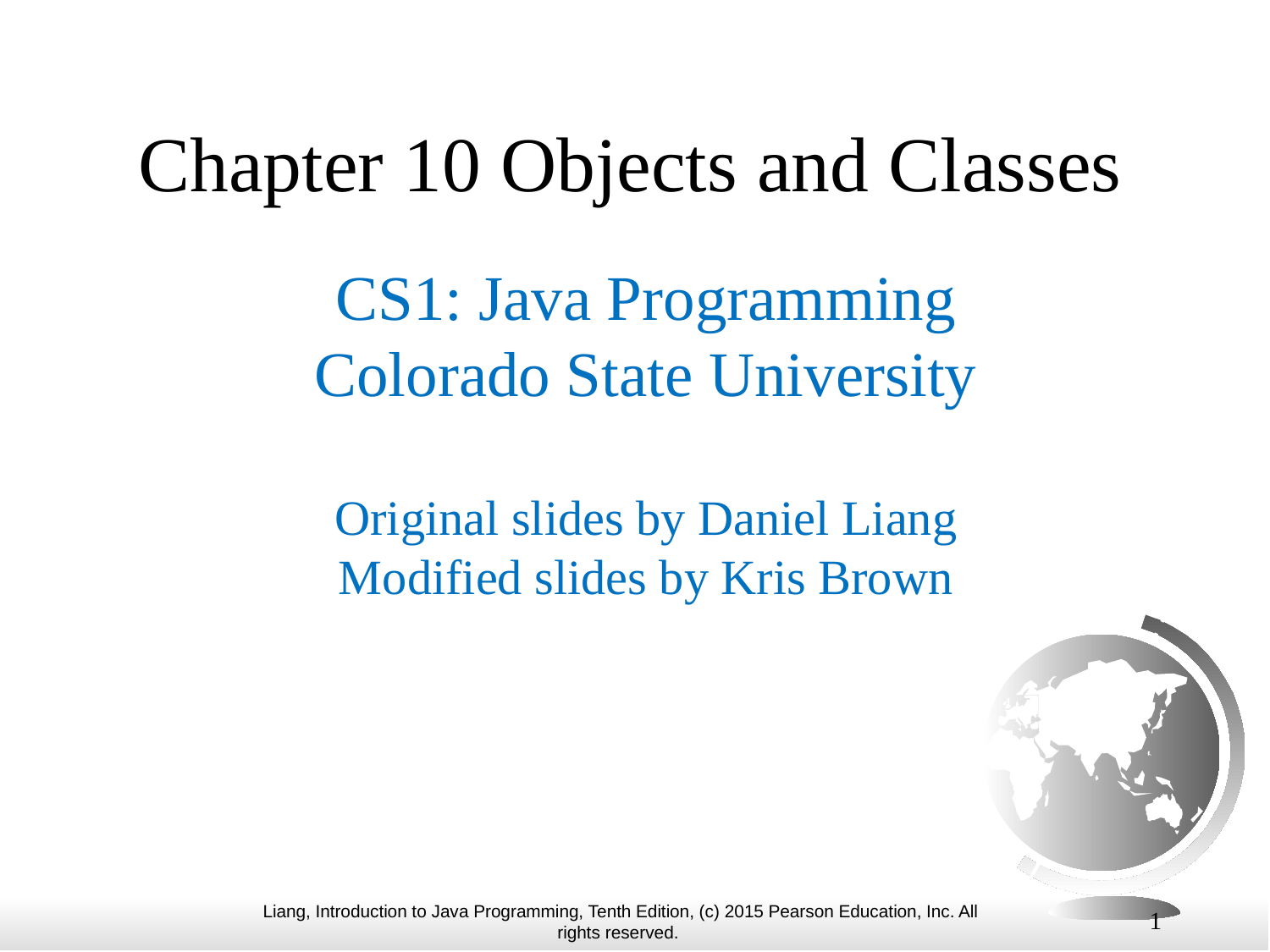

# Chapter 10 Objects and Classes
CS1: Java Programming
Colorado State University

Original slides by Daniel Liang
Modified slides by Kris Brown

1